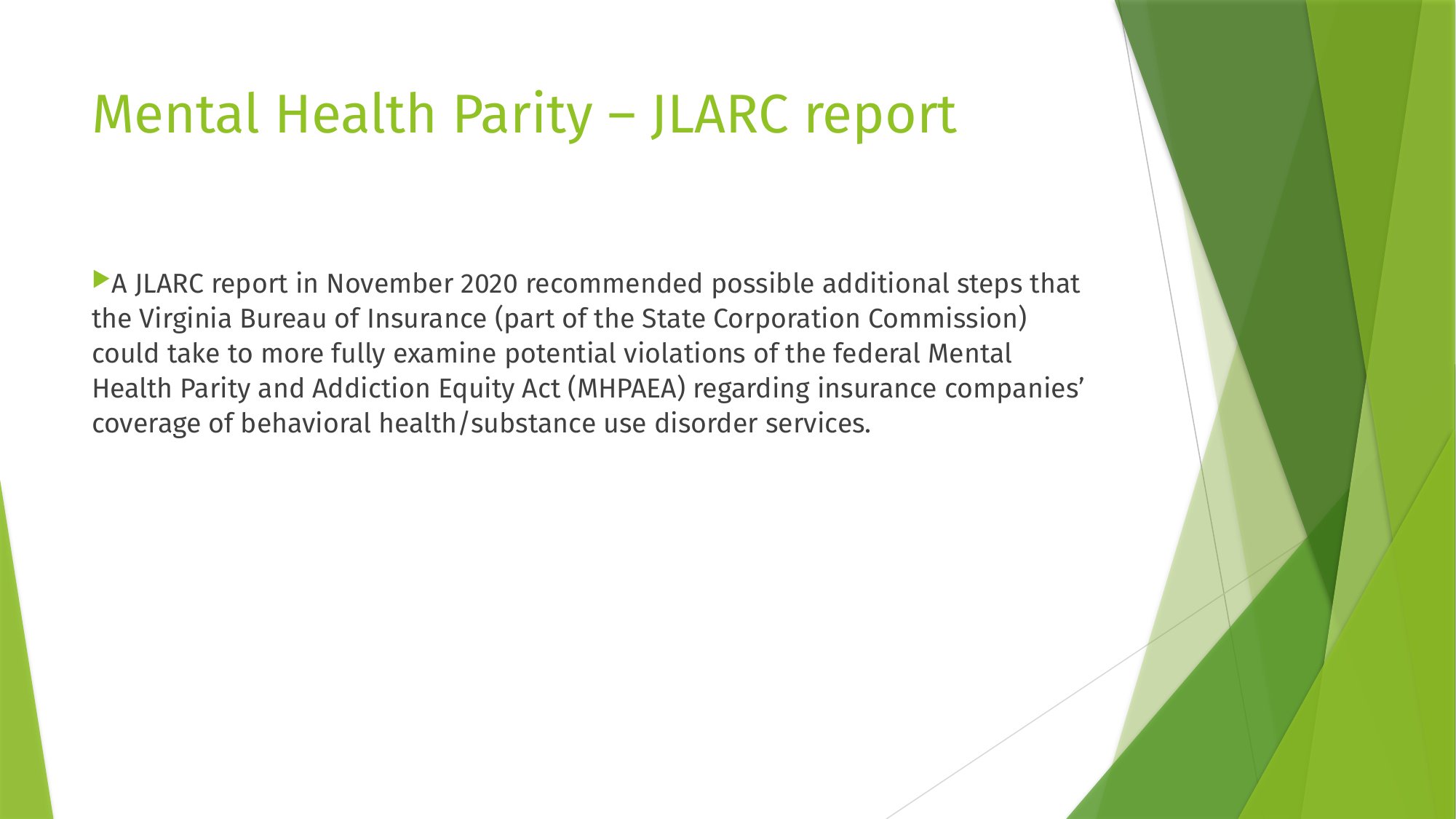

# Mental Health Parity – JLARC report
A JLARC report in November 2020 recommended possible additional steps that the Virginia Bureau of Insurance (part of the State Corporation Commission) could take to more fully examine potential violations of the federal Mental Health Parity and Addiction Equity Act (MHPAEA) regarding insurance companies’ coverage of behavioral health/substance use disorder services.